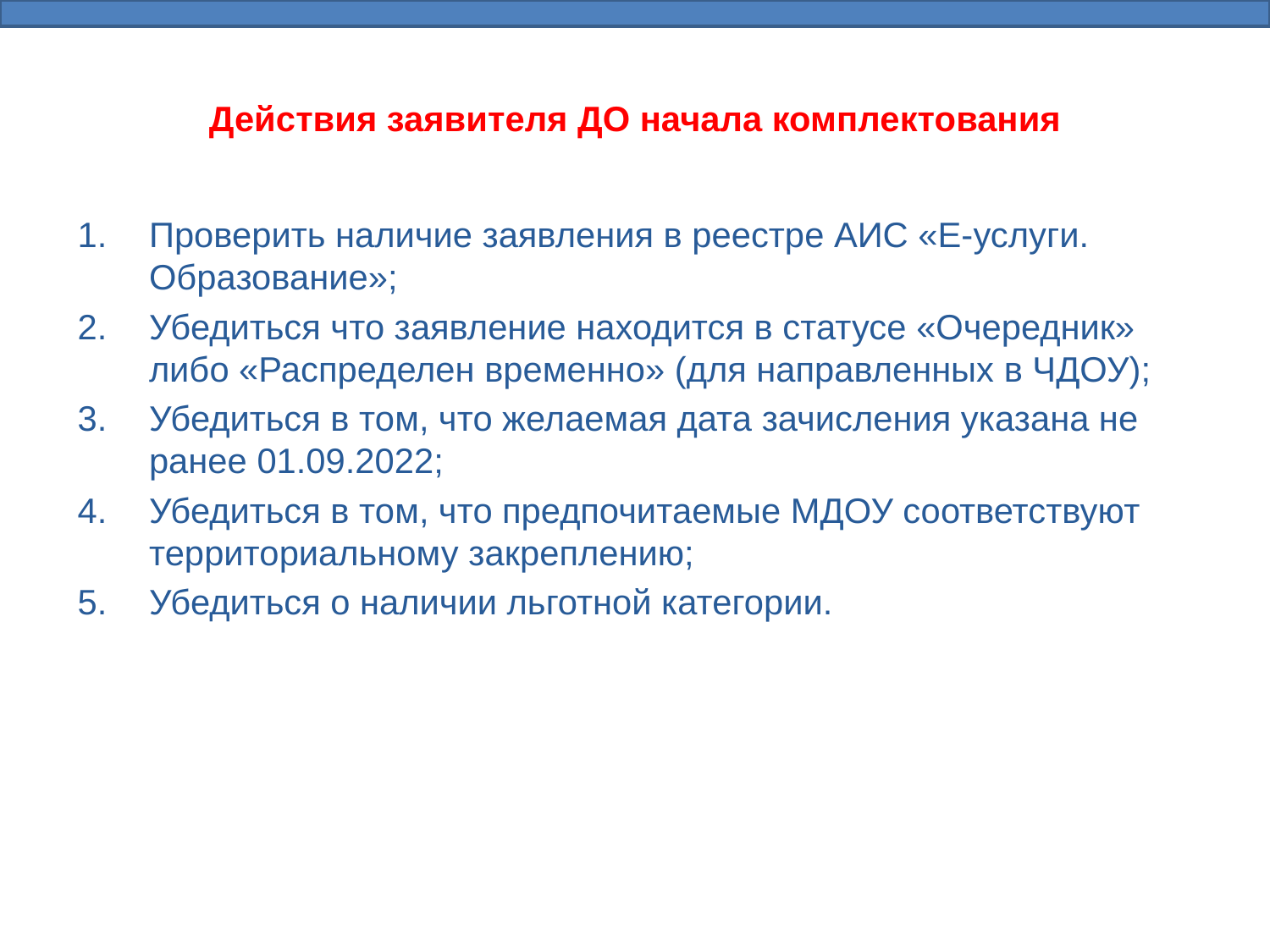

# Действия заявителя ДО начала комплектования
Проверить наличие заявления в реестре АИС «Е-услуги. Образование»;
Убедиться что заявление находится в статусе «Очередник» либо «Распределен временно» (для направленных в ЧДОУ);
Убедиться в том, что желаемая дата зачисления указана не ранее 01.09.2022;
Убедиться в том, что предпочитаемые МДОУ соответствуют территориальному закреплению;
Убедиться о наличии льготной категории.